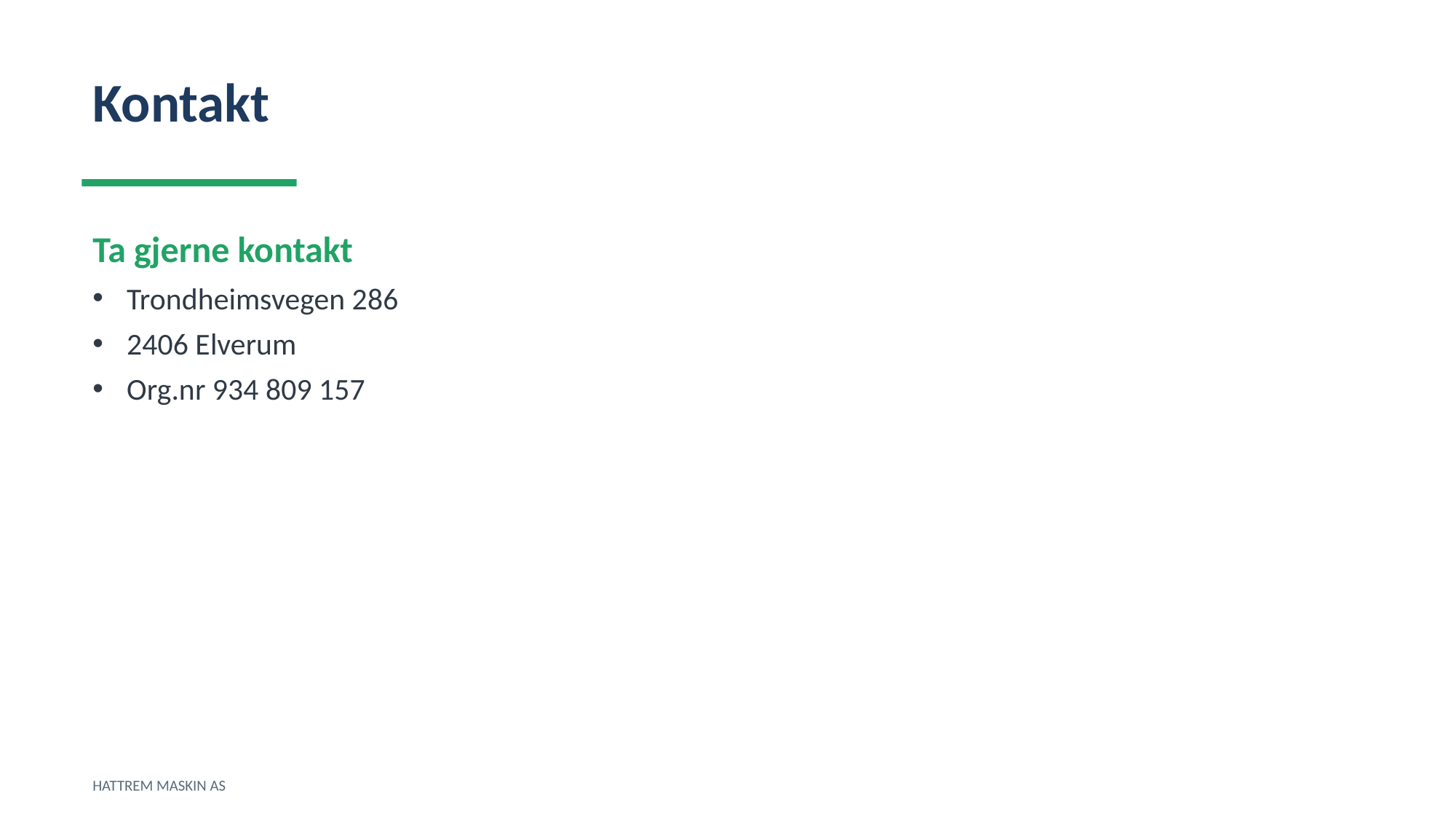

Kontakt

Ta gjerne kontakt
Trondheimsvegen 286
2406 Elverum
Org.nr 934 809 157
HATTREM MASKIN AS